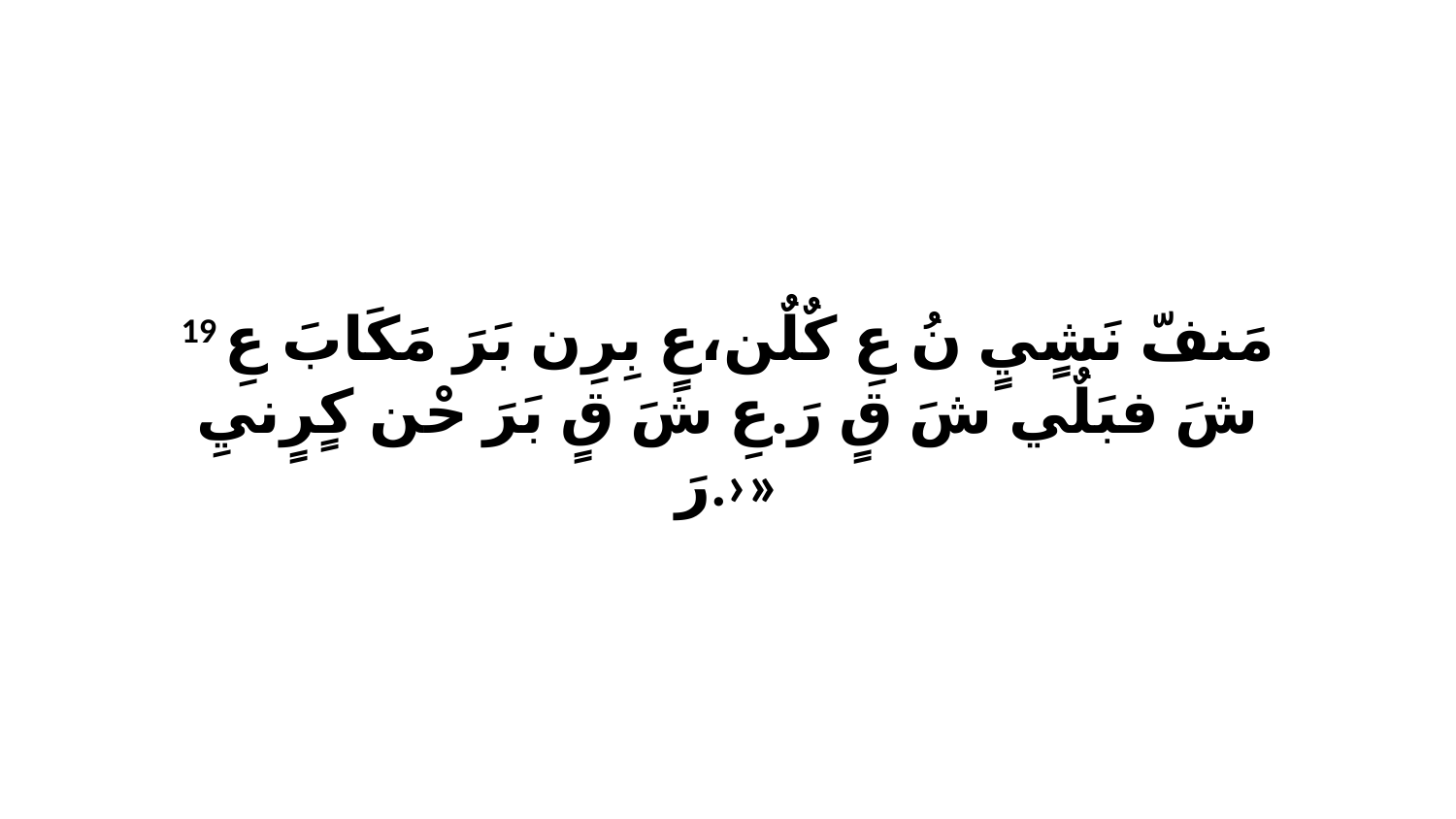

19 مَنفّ نَشٍيٍ نُ عِ كٌلٌن،عٍ بِرِن بَرَ مَكَابَ عِ شَ فبَلٌي شَ قٍ رَ.عِ شَ قٍ بَرَ حْن كٍرٍنيِ رَ.›»